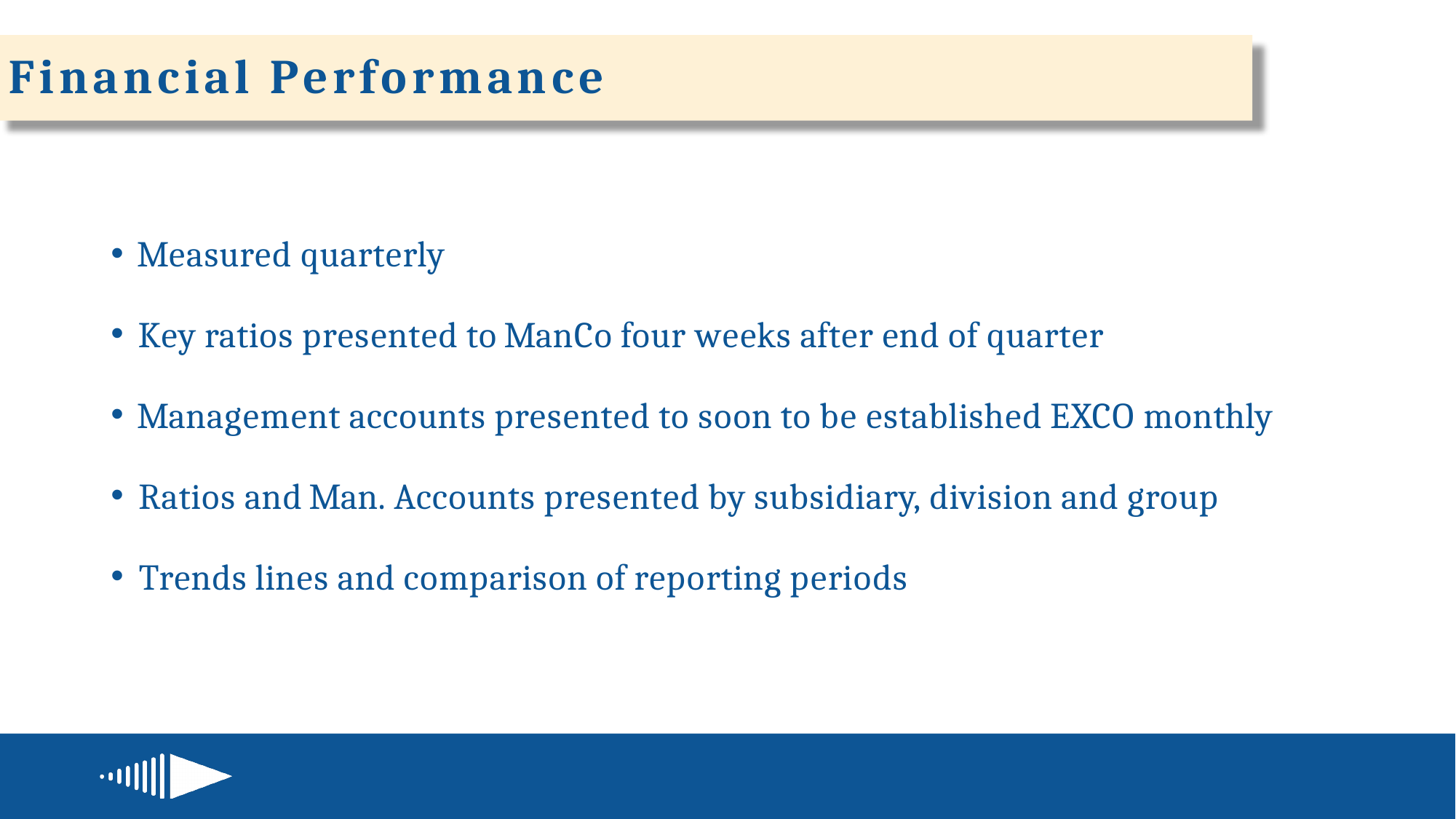

# Financial Performance
Measured quarterly
Key ratios presented to ManCo four weeks after end of quarter
Management accounts presented to soon to be established EXCO monthly
Ratios and Man. Accounts presented by subsidiary, division and group
Trends lines and comparison of reporting periods